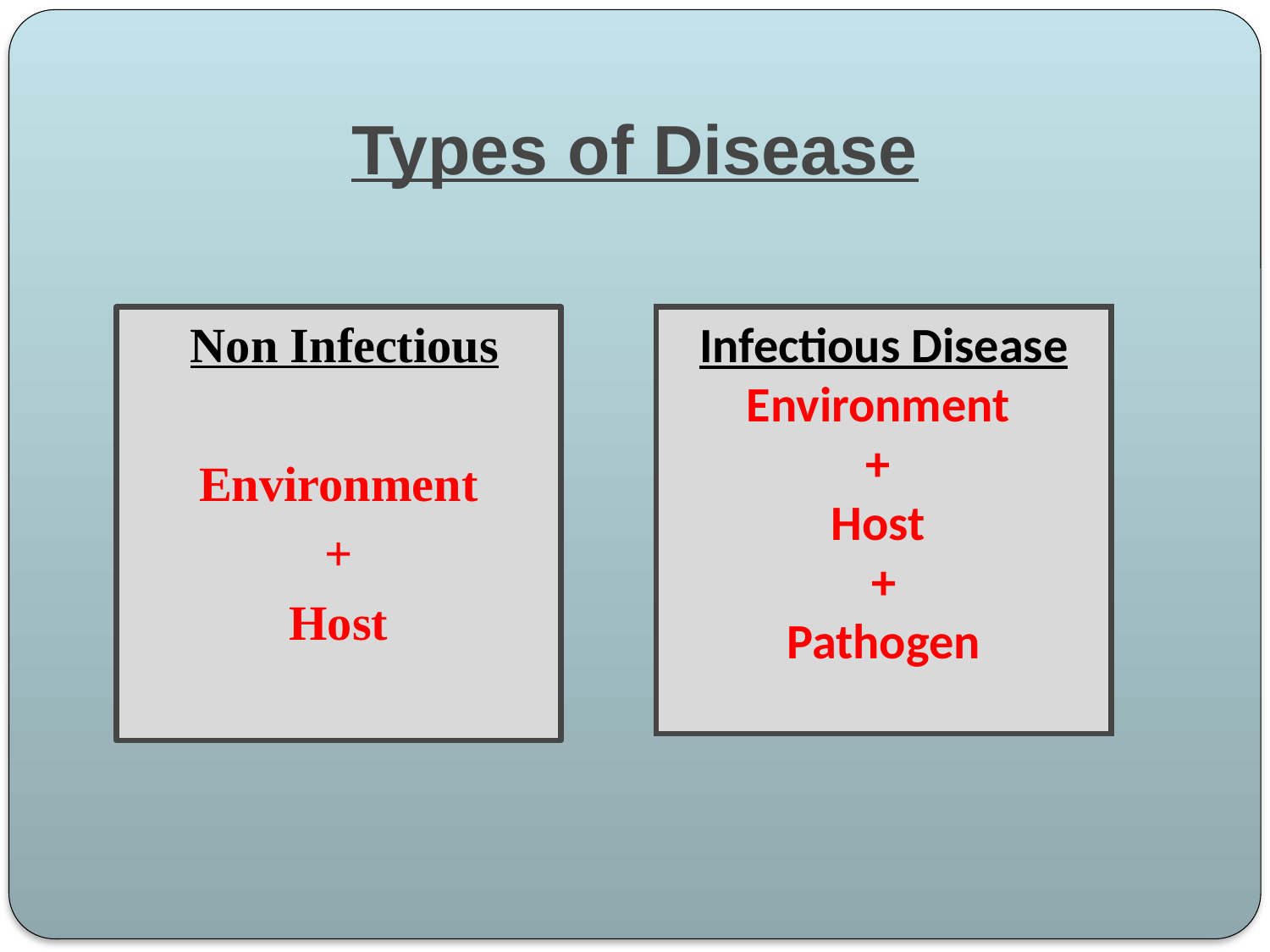

# Types of Disease
 Non Infectious

Environment
+
Host
Infectious Disease
Environment
+
Host
+
Pathogen